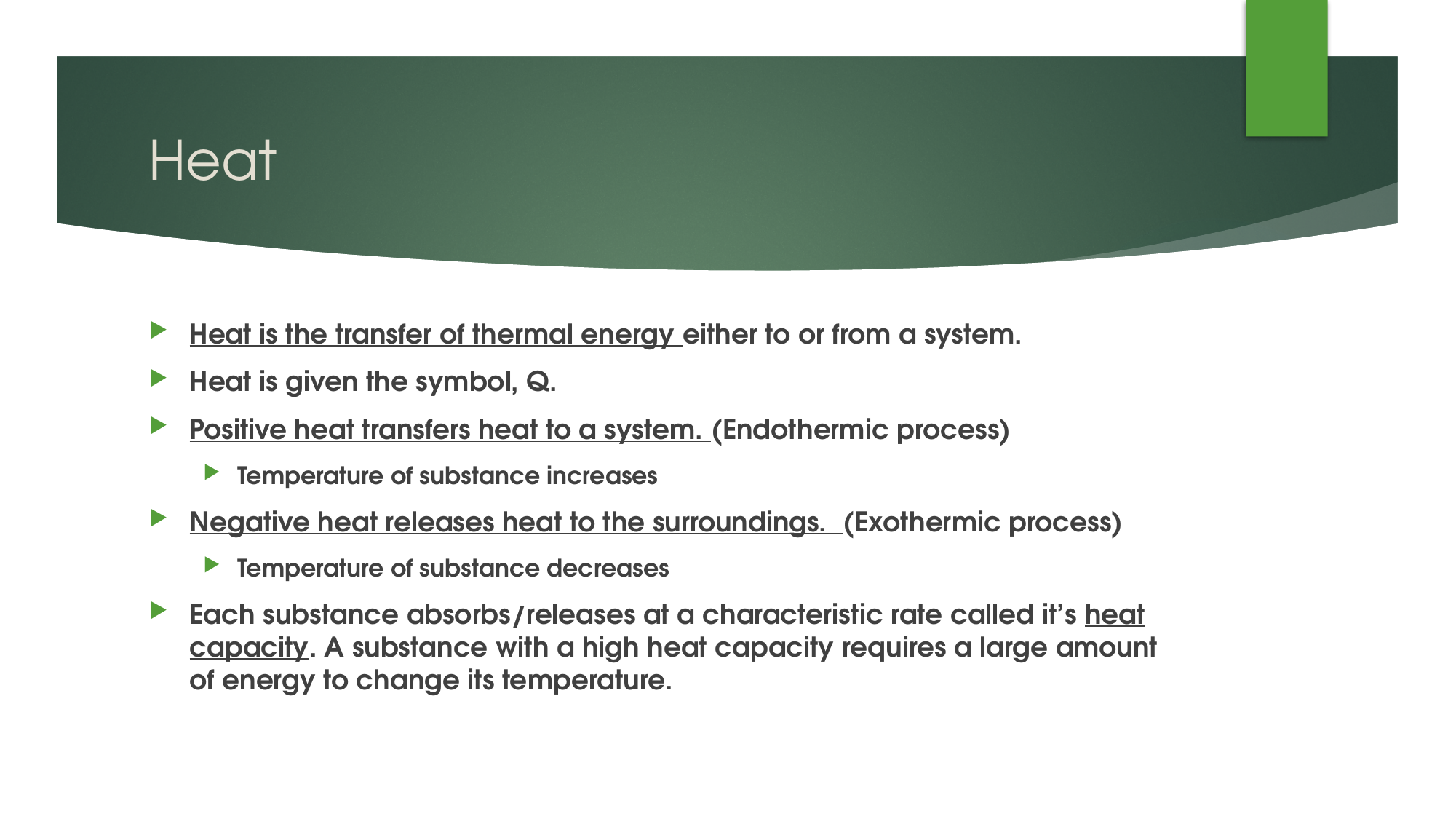

# Heat
Heat is the transfer of thermal energy either to or from a system.
Heat is given the symbol, Q.
Positive heat transfers heat to a system. (Endothermic process)
Temperature of substance increases
Negative heat releases heat to the surroundings.  (Exothermic process)
Temperature of substance decreases
Each substance absorbs/releases at a characteristic rate called it’s heat capacity. A substance with a high heat capacity requires a large amount of energy to change its temperature.